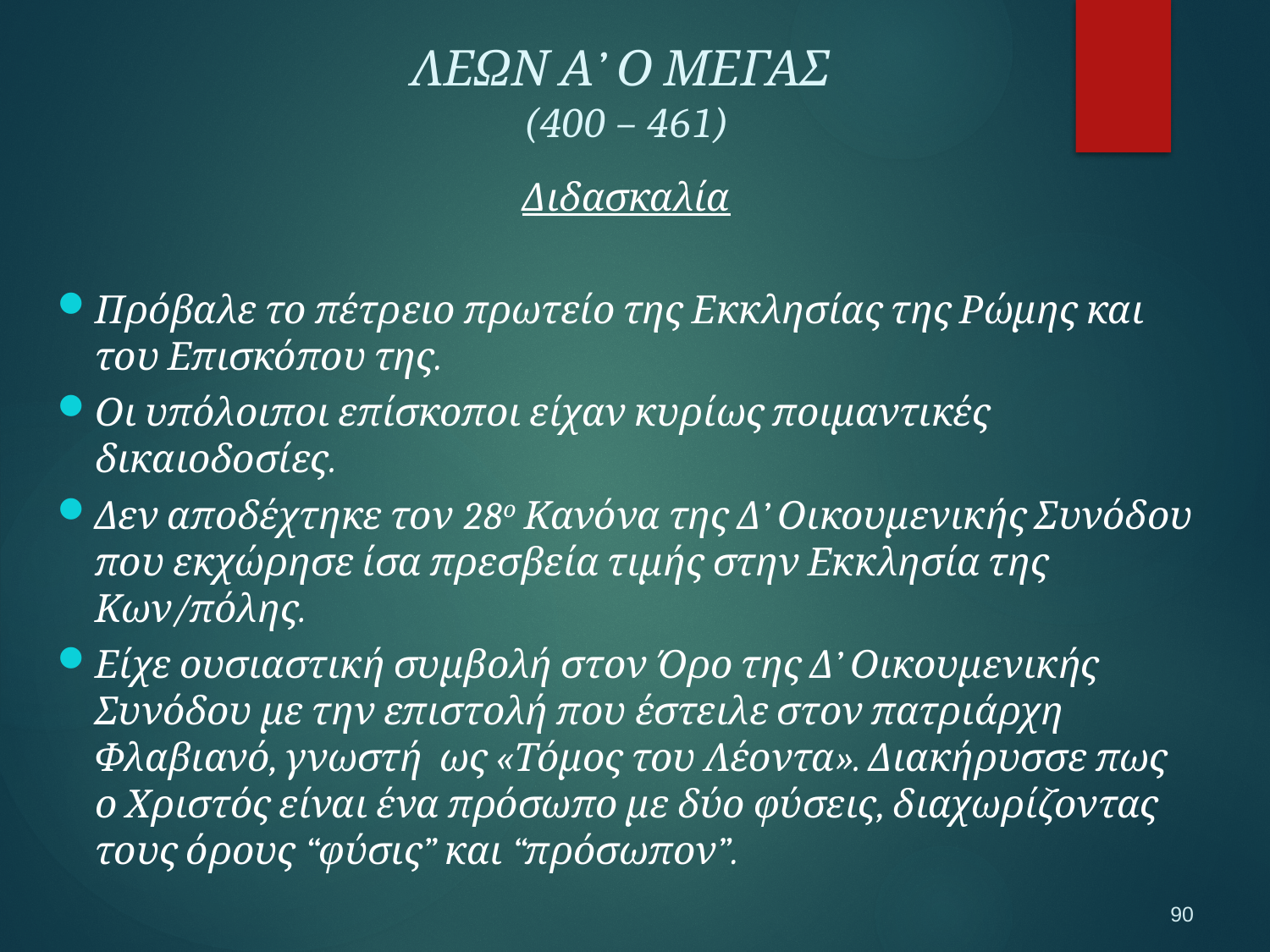

ΛΕΩΝ Α’ Ο ΜΕΓΑΣ
(400 – 461)
Διδασκαλία

Πρόβαλε το πέτρειο πρωτείο της Εκκλησίας της Ρώμης και του Επισκόπου της.
Οι υπόλοιποι επίσκοποι είχαν κυρίως ποιμαντικές δικαιοδοσίες.
Δεν αποδέχτηκε τον 28ο Κανόνα της Δ’ Οικουμενικής Συνόδου που εκχώρησε ίσα πρεσβεία τιμής στην Εκκλησία της Κων/πόλης.
Είχε ουσιαστική συμβολή στον Όρο της Δ’ Οικουμενικής Συνόδου με την επιστολή που έστειλε στον πατριάρχη Φλαβιανό, γνωστή  ως «Τόμος του Λέοντα». Διακήρυσσε πως ο Χριστός είναι ένα πρόσωπο με δύο φύσεις, διαχωρίζοντας τους όρους “φύσις” και “πρόσωπον”.

90